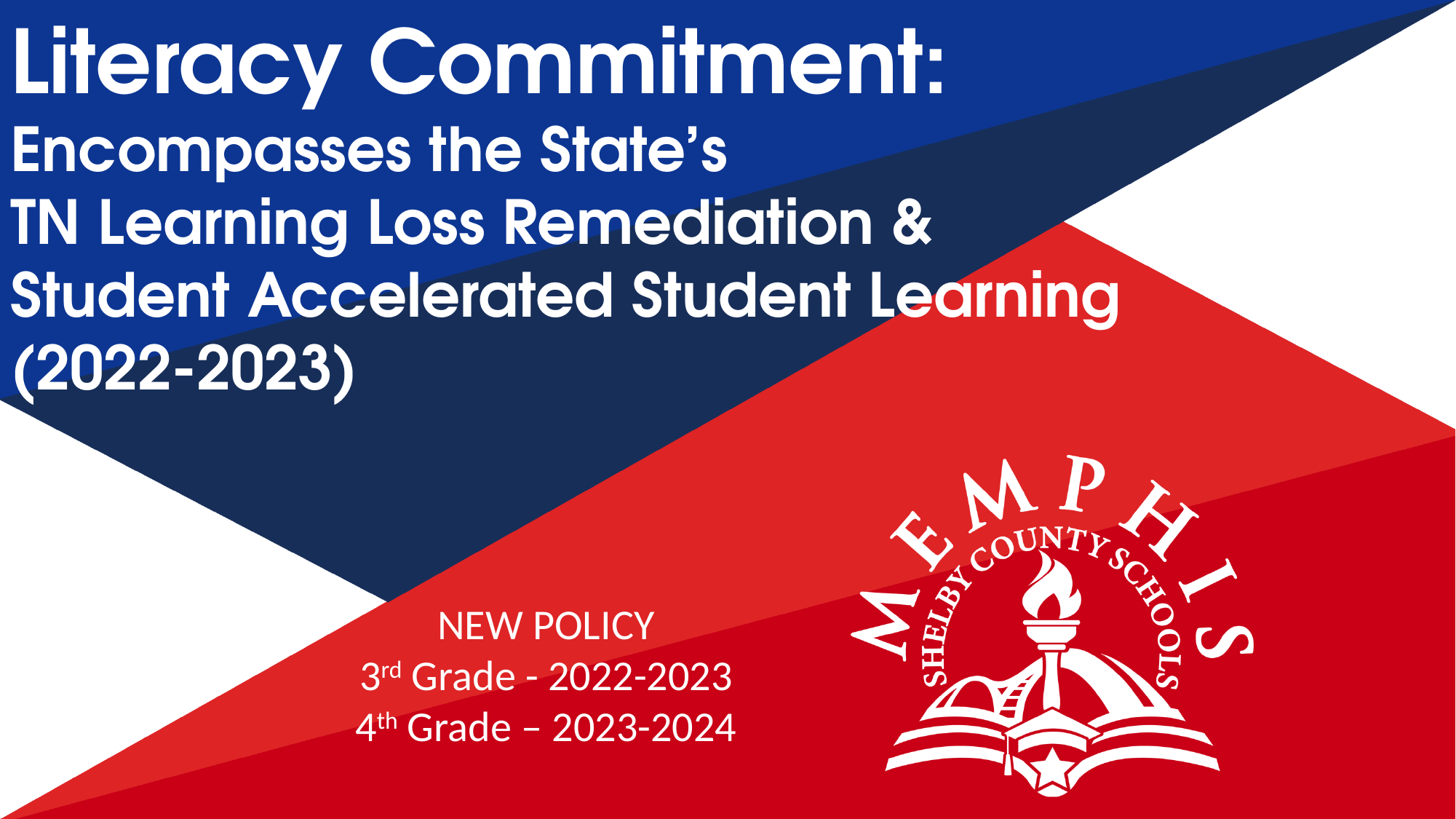

Literacy Commitment:
Encompasses the State’s
TN Learning Loss Remediation &
Student Accelerated Student Learning
(2022-2023)

NEW POLICY
3rd Grade - 2022-2023
4th Grade – 2023-2024